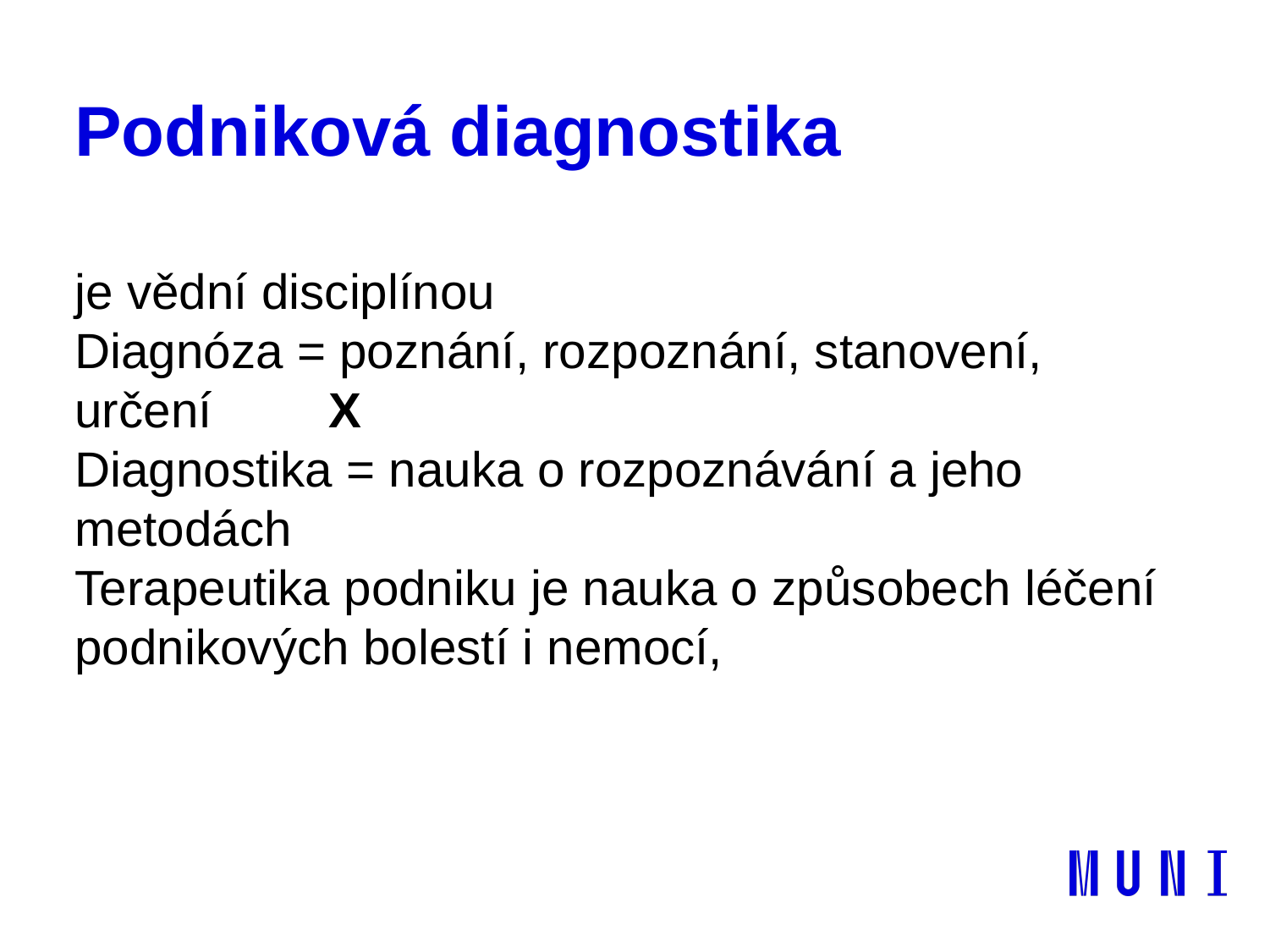

# Podniková diagnostika
je vědní disciplínou
Diagnóza = poznání, rozpoznání, stanovení, určení	X
Diagnostika = nauka o rozpoznávání a jeho metodách
Terapeutika podniku je nauka o způsobech léčení podnikových bolestí i nemocí,
10. 12. 2021